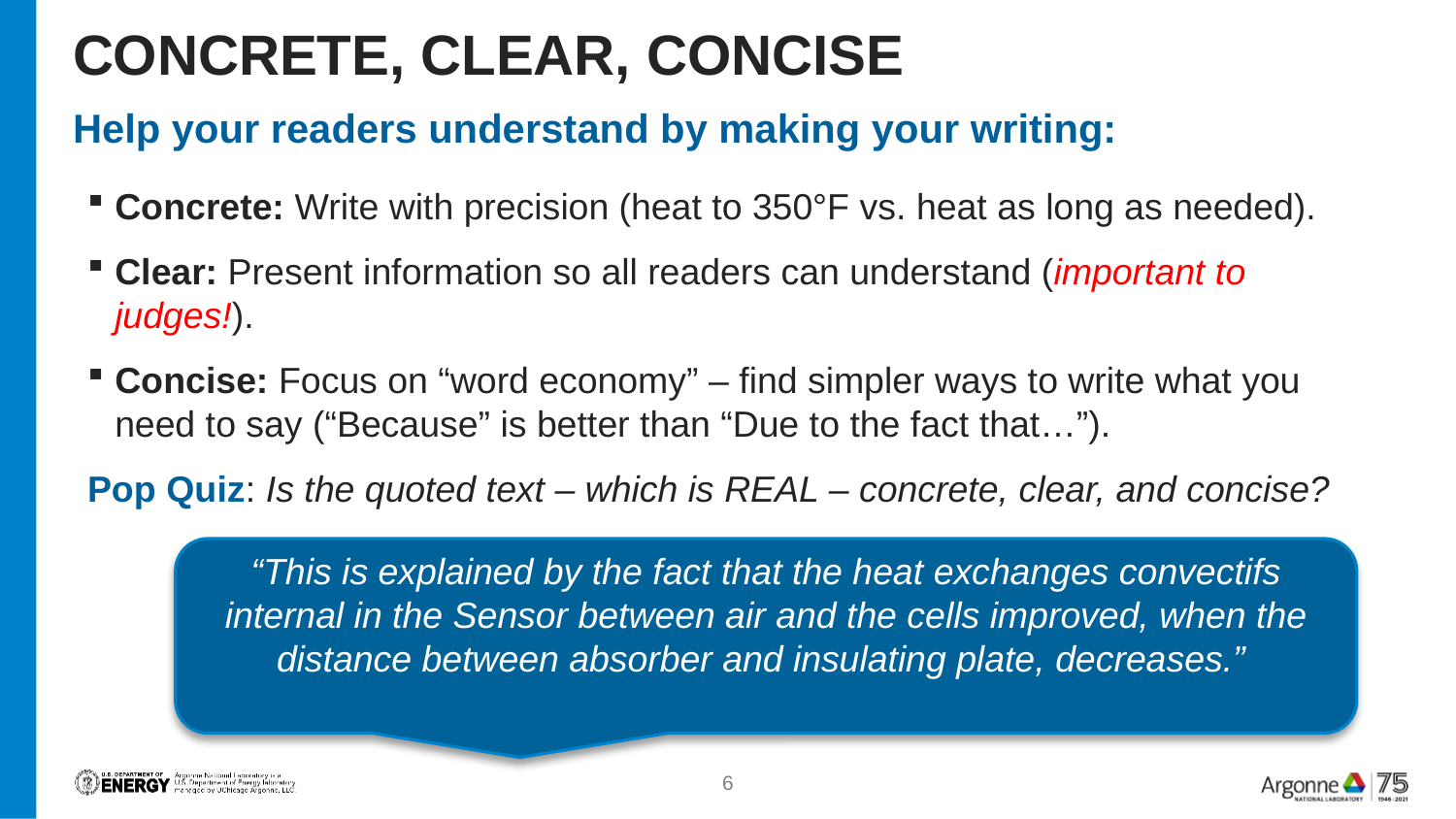

# Concrete, Clear, Concise
Help your readers understand by making your writing:

Concrete: Write with precision (heat to 350°F vs. heat as long as needed).
Clear: Present information so all readers can understand (important to judges!).
Concise: Focus on “word economy” – find simpler ways to write what you need to say (“Because” is better than “Due to the fact that…”).
Pop Quiz: Is the quoted text – which is REAL – concrete, clear, and concise?

“This is explained by the fact that the heat exchanges convectifs internal in the Sensor between air and the cells improved, when the distance between absorber and insulating plate, decreases.”

6